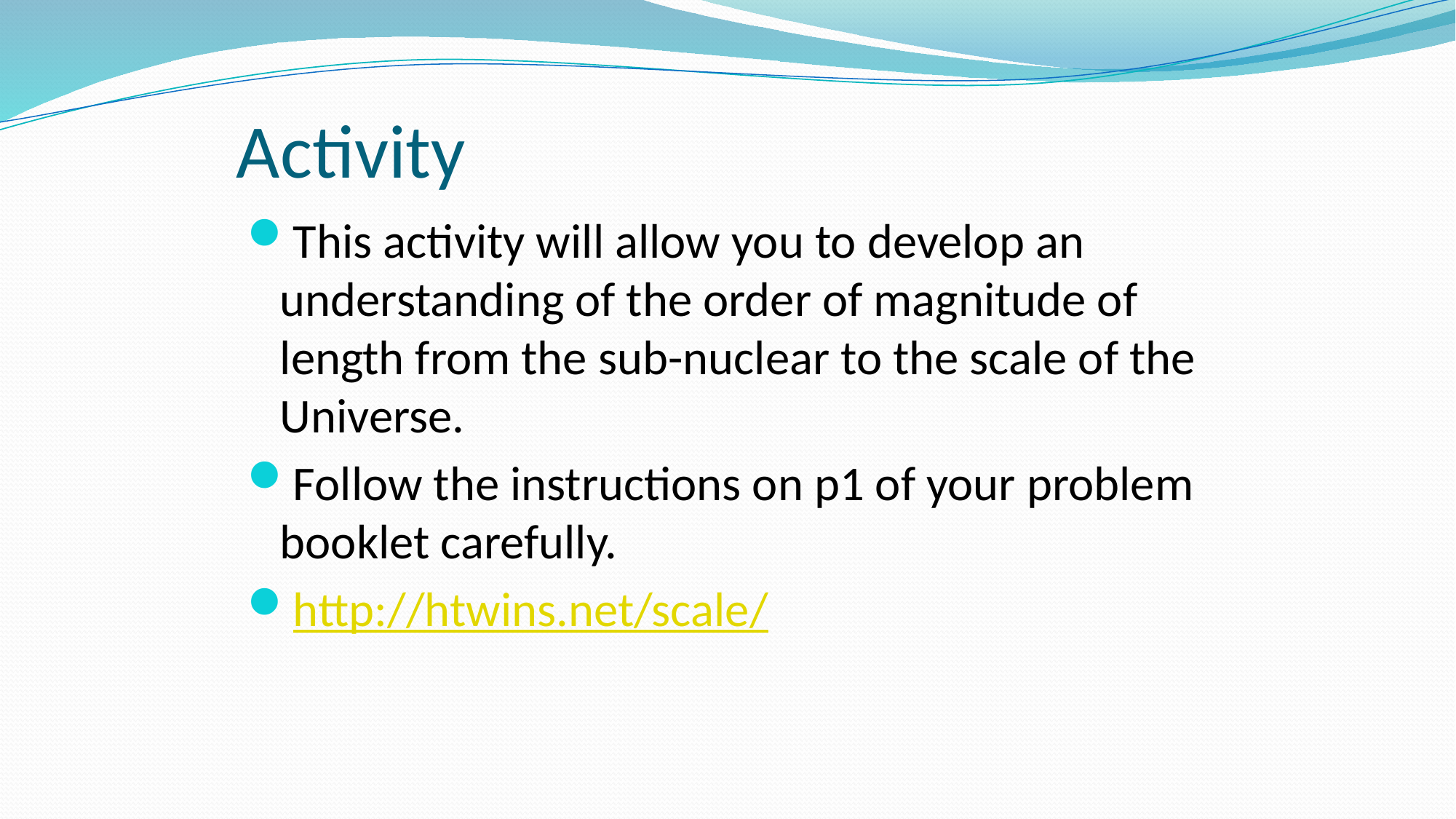

# Activity
This activity will allow you to develop an understanding of the order of magnitude of length from the sub-nuclear to the scale of the Universe.
Follow the instructions on p1 of your problem booklet carefully.
http://htwins.net/scale/